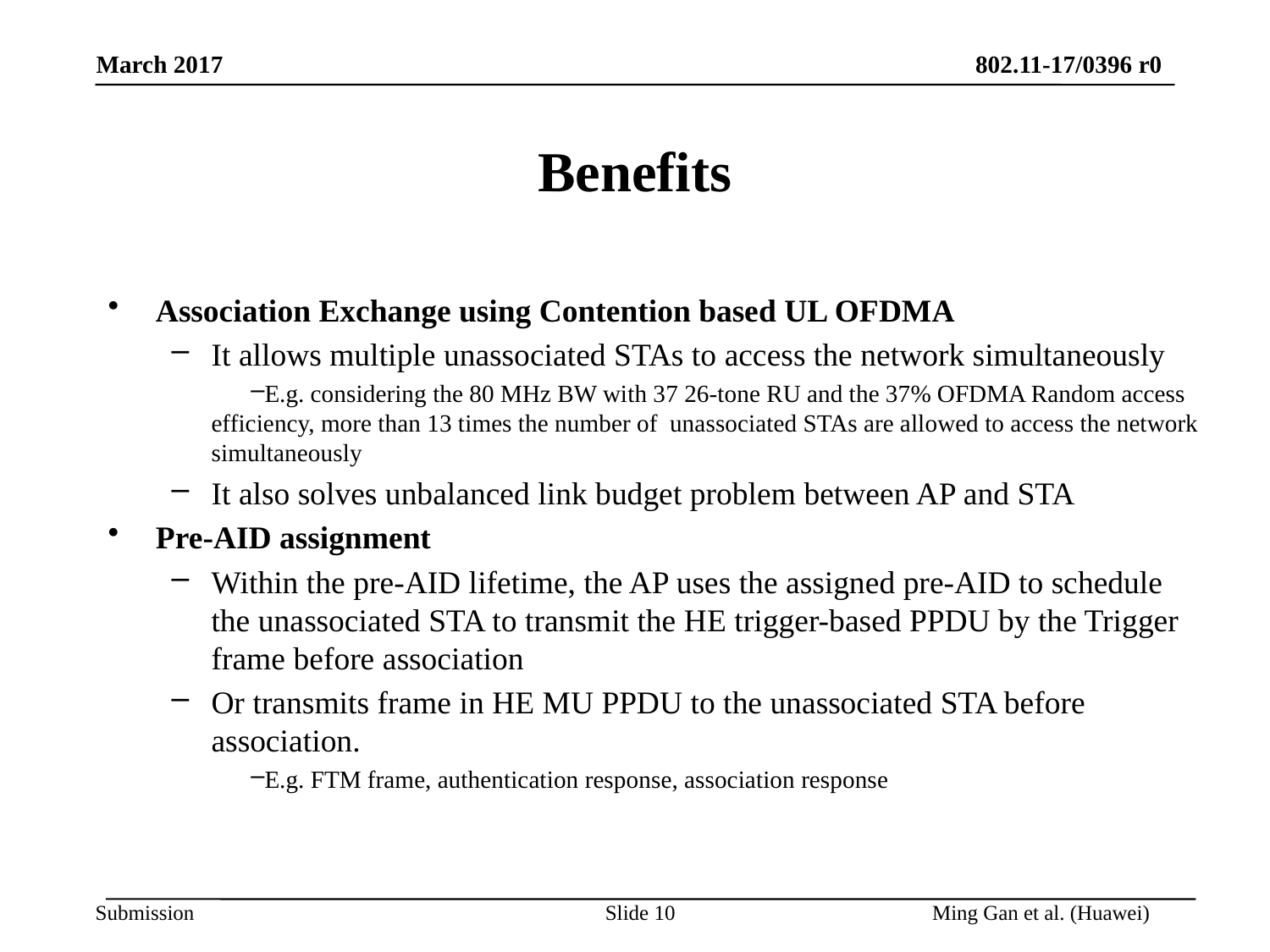

# Benefits
Association Exchange using Contention based UL OFDMA
It allows multiple unassociated STAs to access the network simultaneously
E.g. considering the 80 MHz BW with 37 26-tone RU and the 37% OFDMA Random access efficiency, more than 13 times the number of  unassociated STAs are allowed to access the network simultaneously
It also solves unbalanced link budget problem between AP and STA
Pre-AID assignment
Within the pre-AID lifetime, the AP uses the assigned pre-AID to schedule the unassociated STA to transmit the HE trigger-based PPDU by the Trigger frame before association
Or transmits frame in HE MU PPDU to the unassociated STA before association.
E.g. FTM frame, authentication response, association response

Slide 10